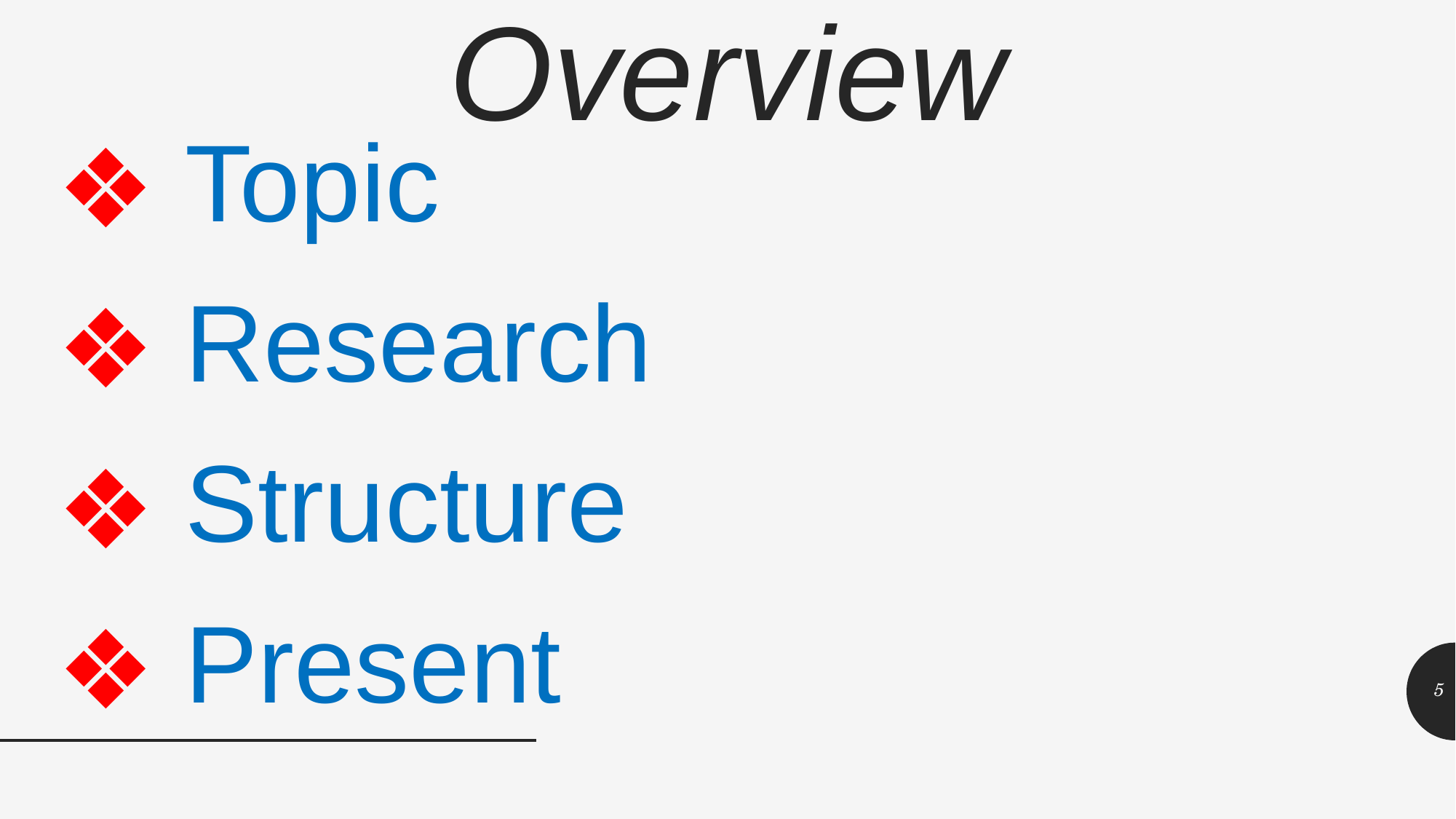

# Overview
 Topic
 Research
 Structure
 Present
5